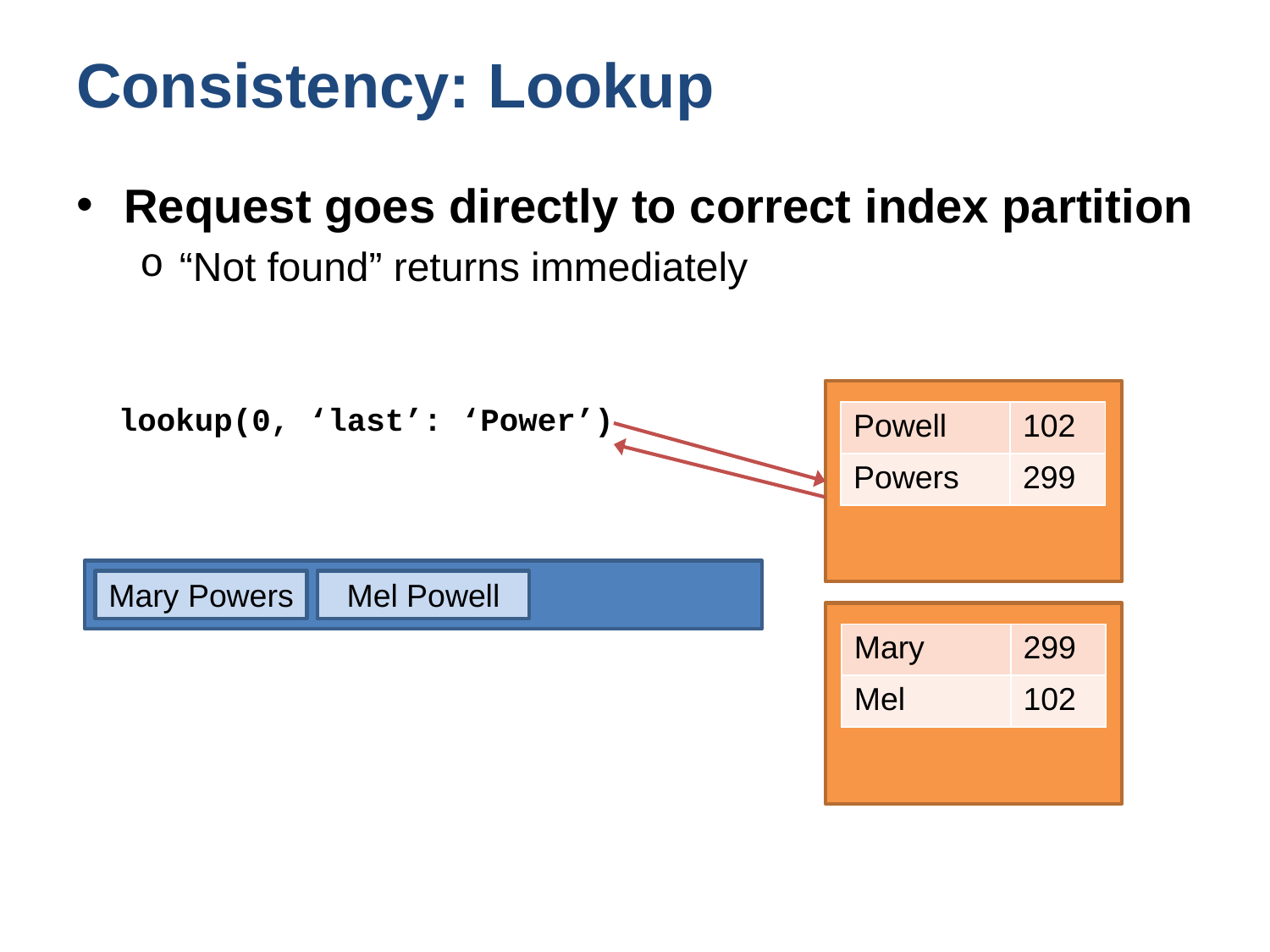

# Consistency: Lookup
Request goes directly to correct index partition
“Not found” returns immediately

lookup(0, ‘last’: ‘Power’)
| Powell | 102 |
| --- | --- |
| Powers | 299 |

Mary Powers
Mel Powell

| Mary | 299 |
| --- | --- |
| Mel | 102 |